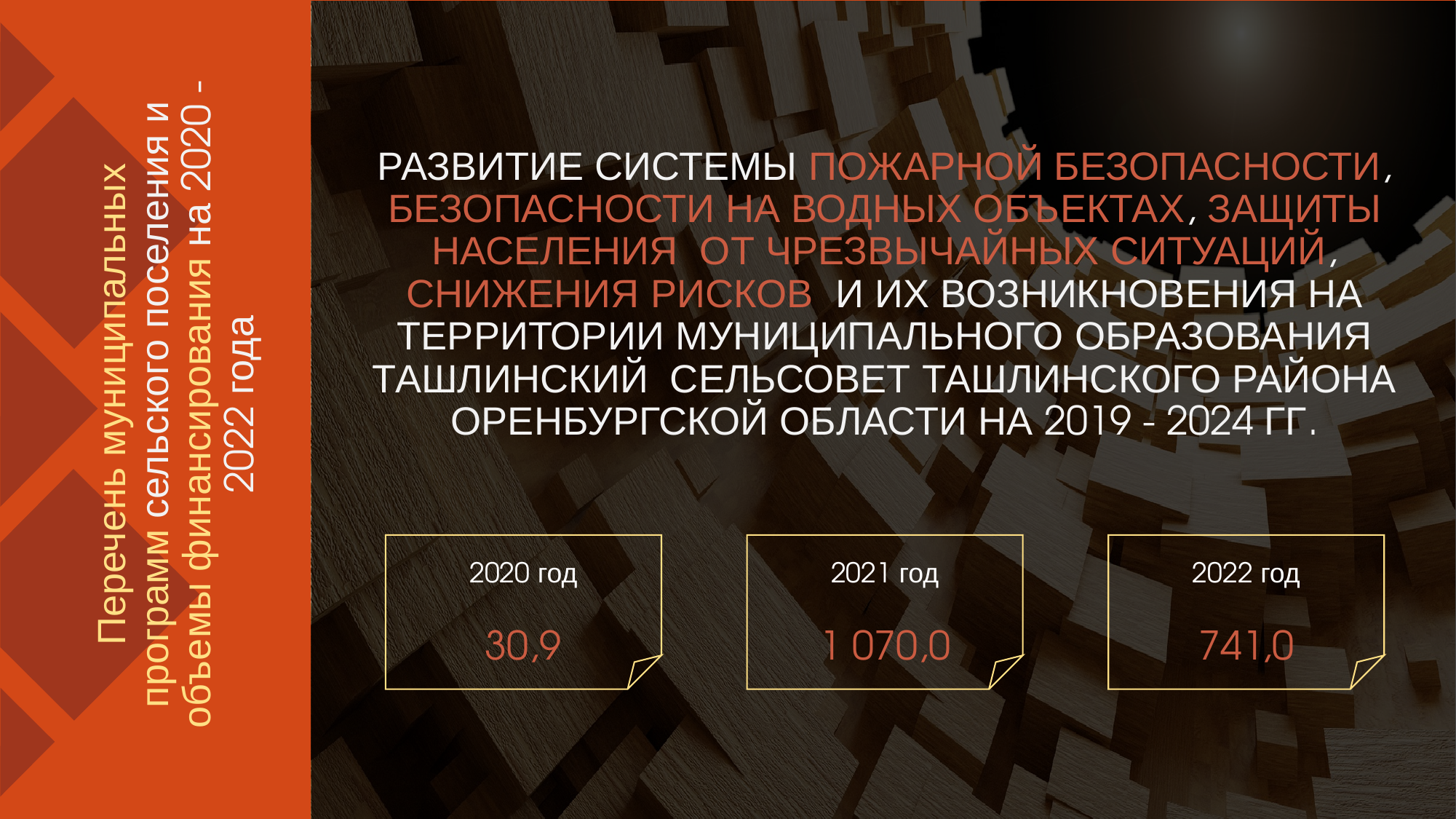

РАЗВИТИЕ СИСТЕМЫ ПОЖАРНОЙ БЕЗОПАСНОСТИ, БЕЗОПАСНОСТИ НА ВОДНЫХ ОБЪЕКТАХ, ЗАЩИТЫ НАСЕЛЕНИЯ  ОТ ЧРЕЗВЫЧАЙНЫХ СИТУАЦИЙ, СНИЖЕНИЯ РИСКОВ  И ИХ ВОЗНИКНОВЕНИЯ НА ТЕРРИТОРИИ МУНИЦИПАЛЬНОГО ОБРАЗОВАНИЯ ТАШЛИНСКИЙ  СЕЛЬСОВЕТ ТАШЛИНСКОГО РАЙОНА ОРЕНБУРГСКОЙ ОБЛАСТИ НА 2019 - 2024 ГГ.
# Перечень муниципальных программ сельского поселения и объемы финансирования на 2020 - 2022 года

2020 год

30,9

2021 год

1 070,0

2022 год

741,0